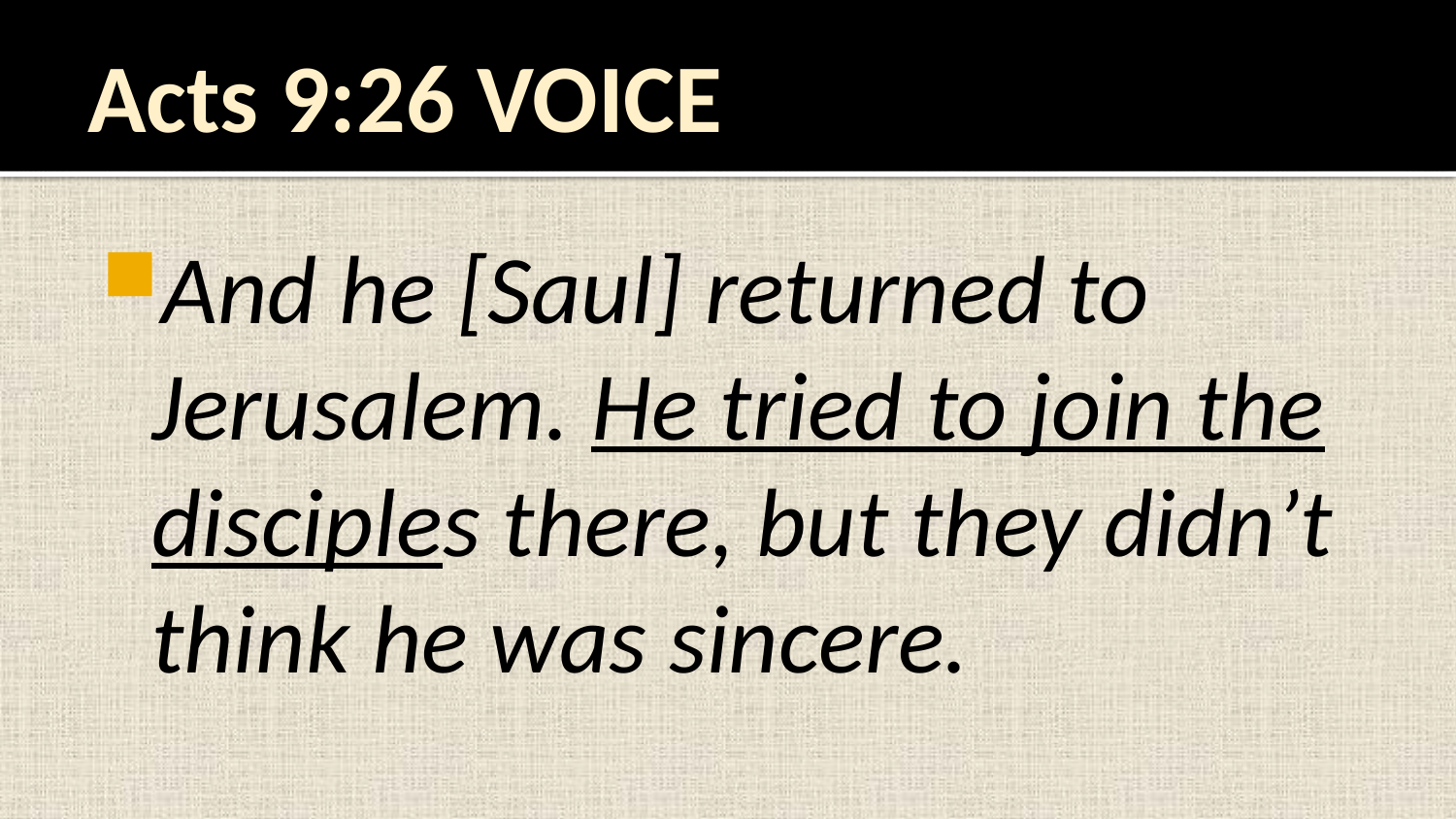

# Acts 9:26 VOICE
And he [Saul] returned to Jerusalem. He tried to join the disciples there, but they didn’t think he was sincere.